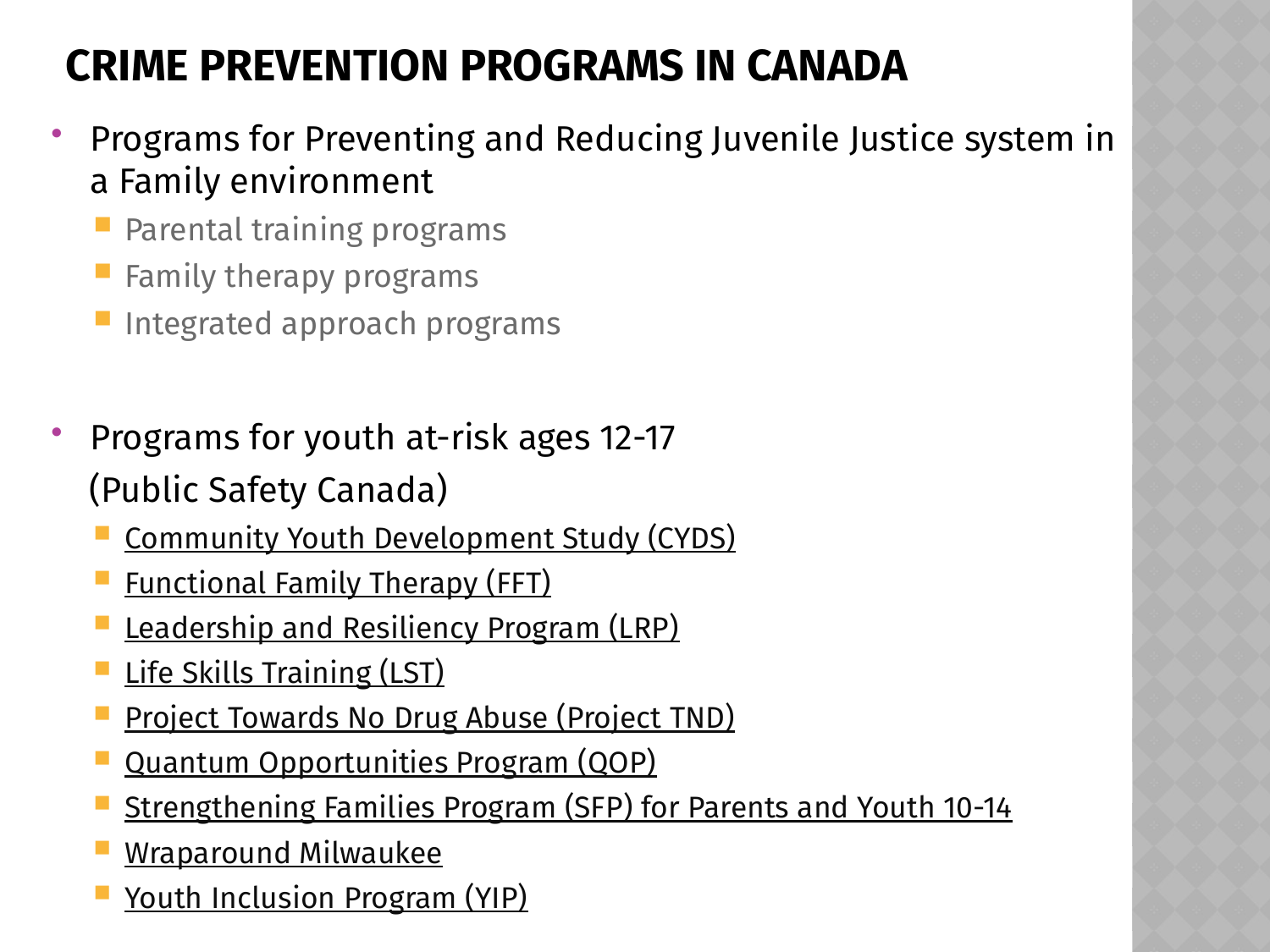

# Crime prevention programs in Canada
Programs for Preventing and Reducing Juvenile Justice system in a Family environment
Parental training programs
Family therapy programs
Integrated approach programs

Programs for youth at-risk ages 12-17
    (Public Safety Canada)
Community Youth Development Study (CYDS)
Functional Family Therapy (FFT)
Leadership and Resiliency Program (LRP)
Life Skills Training (LST)
Project Towards No Drug Abuse (Project TND)
Quantum Opportunities Program (QOP)
Strengthening Families Program (SFP) for Parents and Youth 10-14
Wraparound Milwaukee
Youth Inclusion Program (YIP)